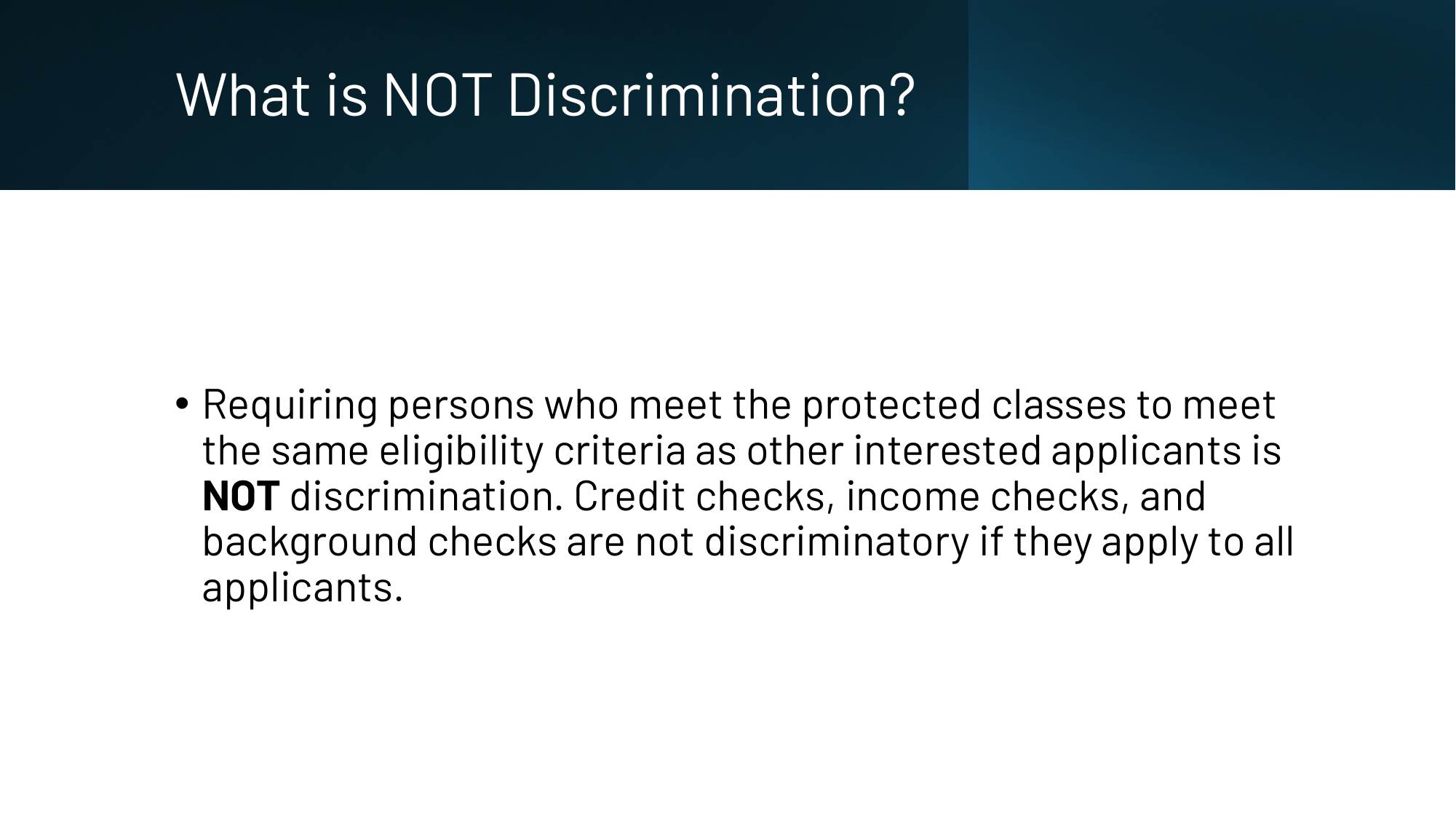

# What is NOT Discrimination?
Requiring persons who meet the protected classes to meet the same eligibility criteria as other interested applicants is NOT discrimination. Credit checks, income checks, and background checks are not discriminatory if they apply to all applicants.